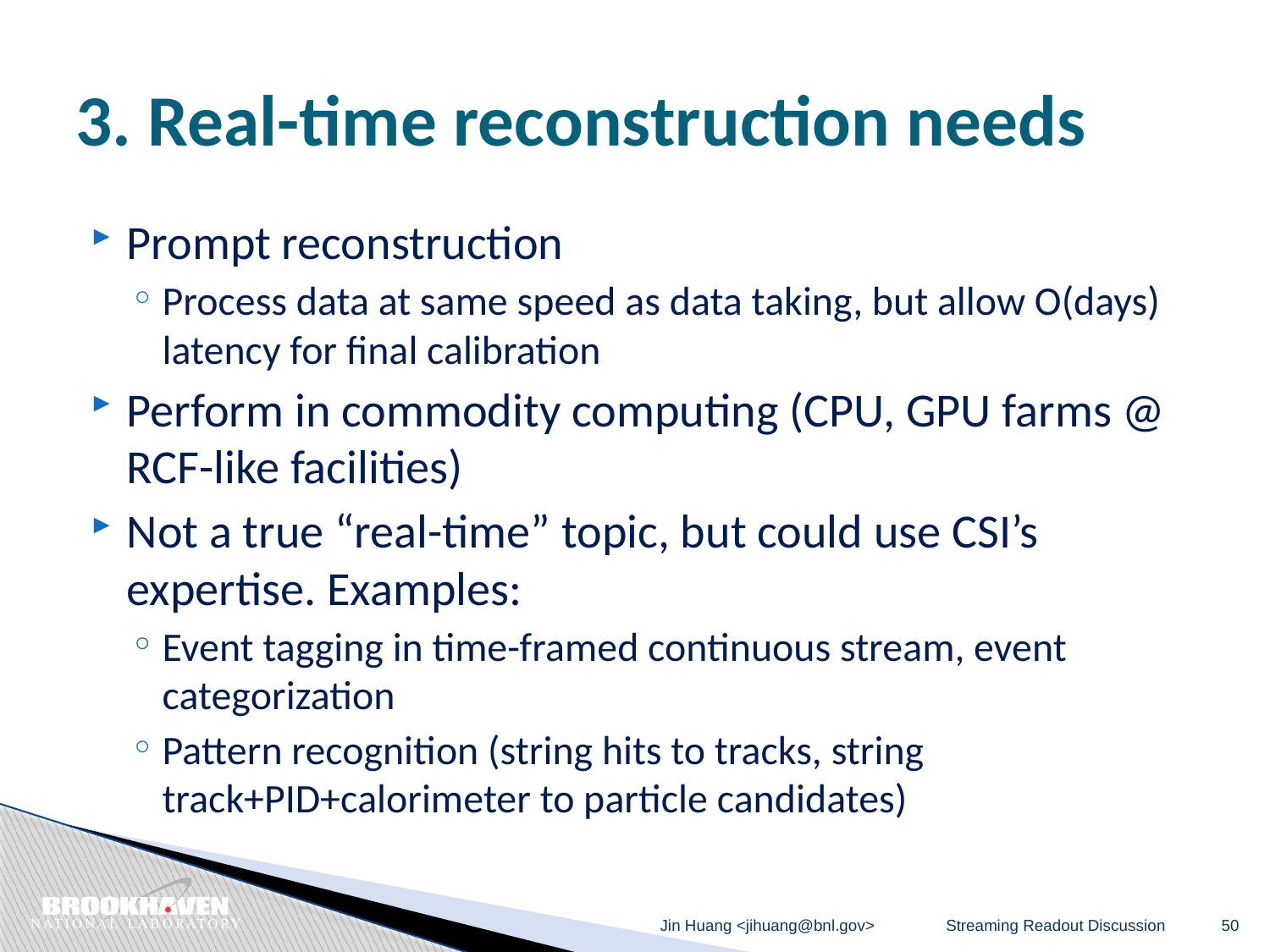

# 3. Real-time reconstruction needs
Prompt reconstruction
Process data at same speed as data taking, but allow O(days) latency for final calibration
Perform in commodity computing (CPU, GPU farms @ RCF-like facilities)
Not a true “real-time” topic, but could use CSI’s expertise. Examples:
Event tagging in time-framed continuous stream, event categorization
Pattern recognition (string hits to tracks, string track+PID+calorimeter to particle candidates)
Jin Huang <jihuang@bnl.gov>
Streaming Readout Discussion
50